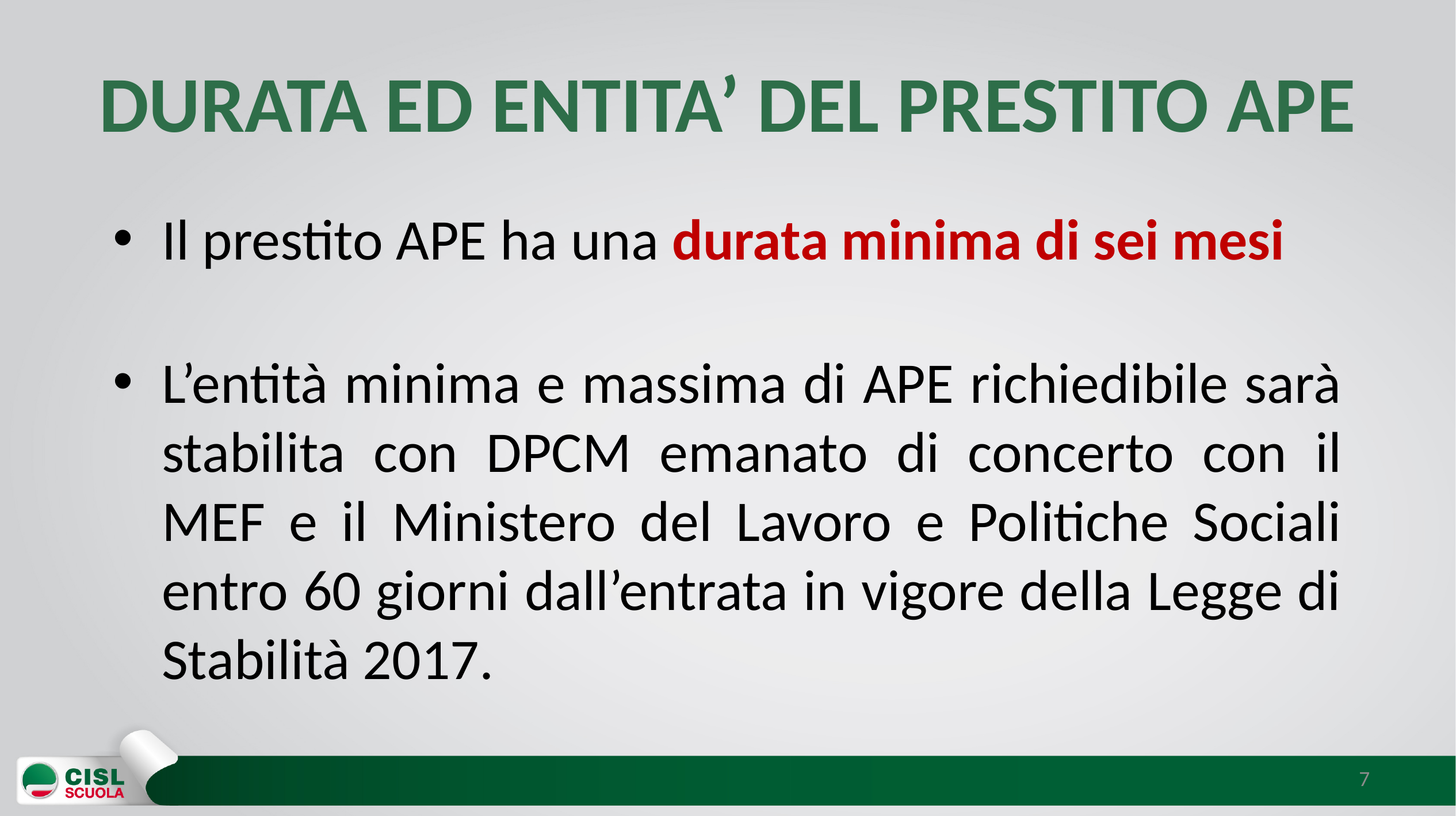

# DURATA ED ENTITA’ DEL PRESTITO APE
Il prestito APE ha una durata minima di sei mesi

L’entità minima e massima di APE richiedibile sarà stabilita con DPCM emanato di concerto con il MEF e il Ministero del Lavoro e Politiche Sociali entro 60 giorni dall’entrata in vigore della Legge di Stabilità 2017.
7